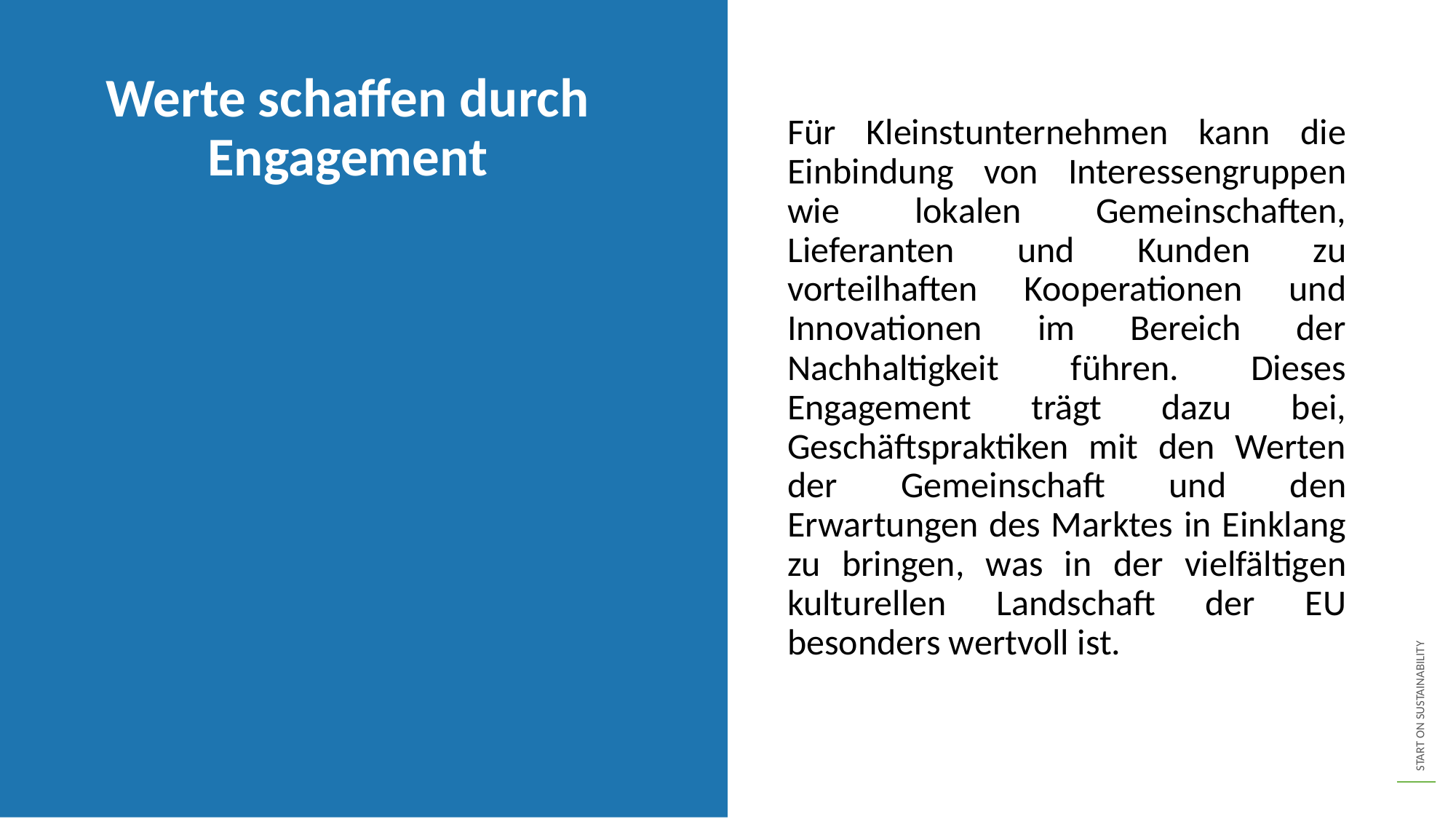

Werte schaffen durch Engagement
Für Kleinstunternehmen kann die Einbindung von Interessengruppen wie lokalen Gemeinschaften, Lieferanten und Kunden zu vorteilhaften Kooperationen und Innovationen im Bereich der Nachhaltigkeit führen. Dieses Engagement trägt dazu bei, Geschäftspraktiken mit den Werten der Gemeinschaft und den Erwartungen des Marktes in Einklang zu bringen, was in der vielfältigen kulturellen Landschaft der EU besonders wertvoll ist.